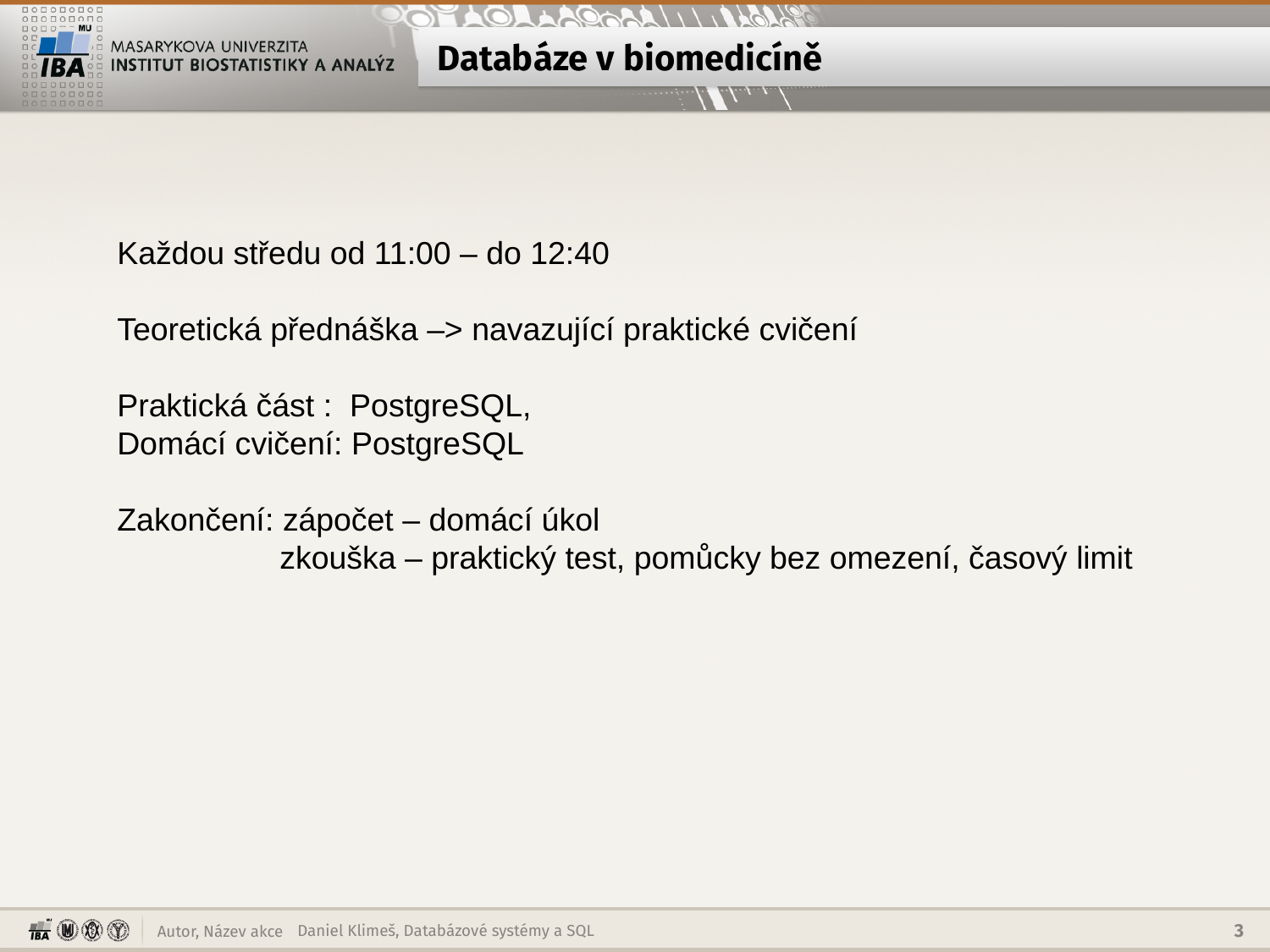

# Databáze v biomedicíně
Každou středu od 11:00 – do 12:40

Teoretická přednáška –> navazující praktické cvičení

Praktická část :  PostgreSQL,
Domácí cvičení: PostgreSQL

Zakončení: zápočet – domácí úkol
	    zkouška – praktický test, pomůcky bez omezení, časový limit
Daniel Klimeš, Databázové systémy a SQL
3